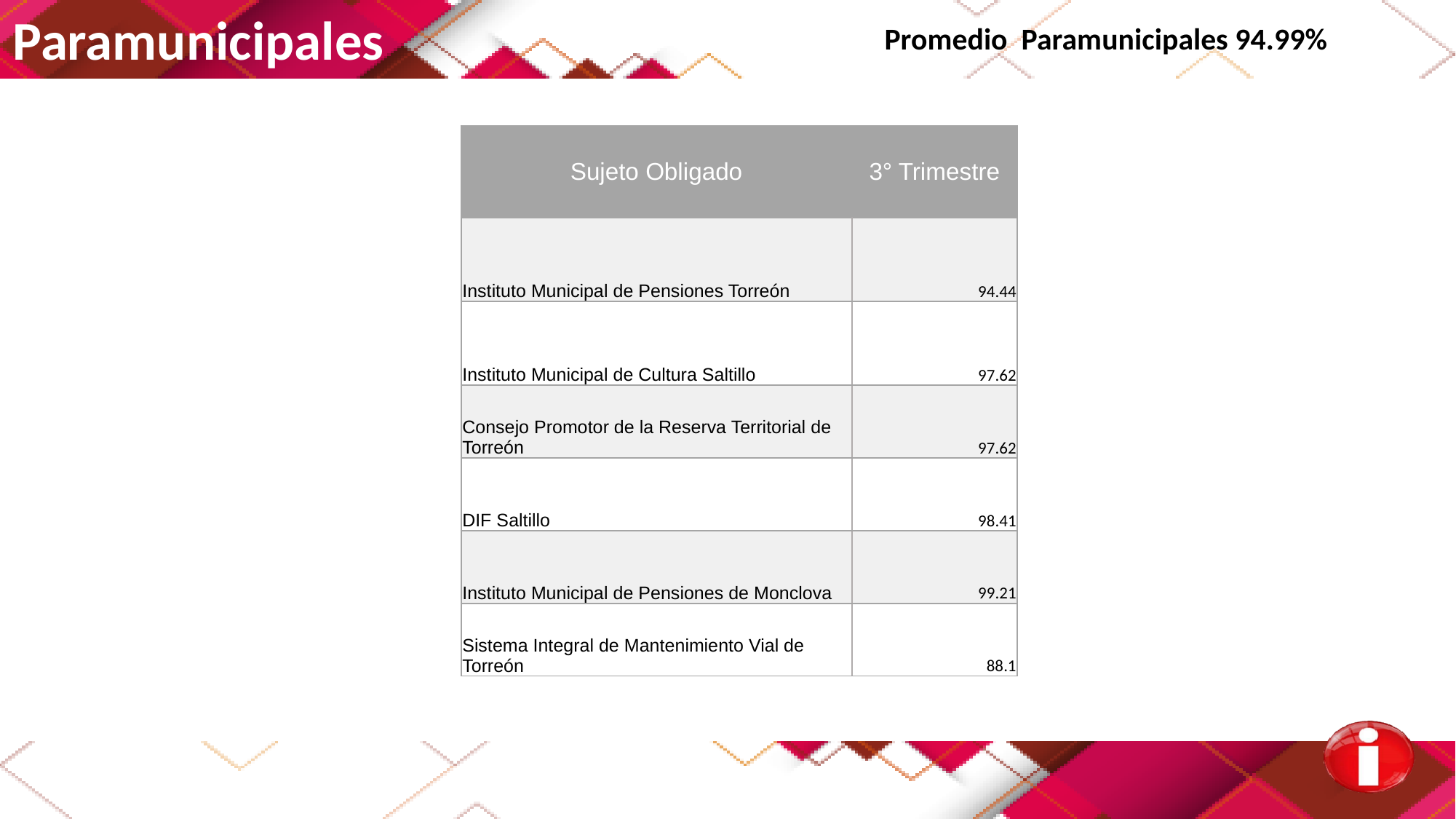

Paramunicipales
Promedio  Paramunicipales 94.99%
| Sujeto Obligado | 3° Trimestre |
| --- | --- |
| Instituto Municipal de Pensiones Torreón | 94.44 |
| Instituto Municipal de Cultura Saltillo | 97.62 |
| Consejo Promotor de la Reserva Territorial de Torreón | 97.62 |
| DIF Saltillo | 98.41 |
| Instituto Municipal de Pensiones de Monclova | 99.21 |
| Sistema Integral de Mantenimiento Vial de Torreón | 88.1 |